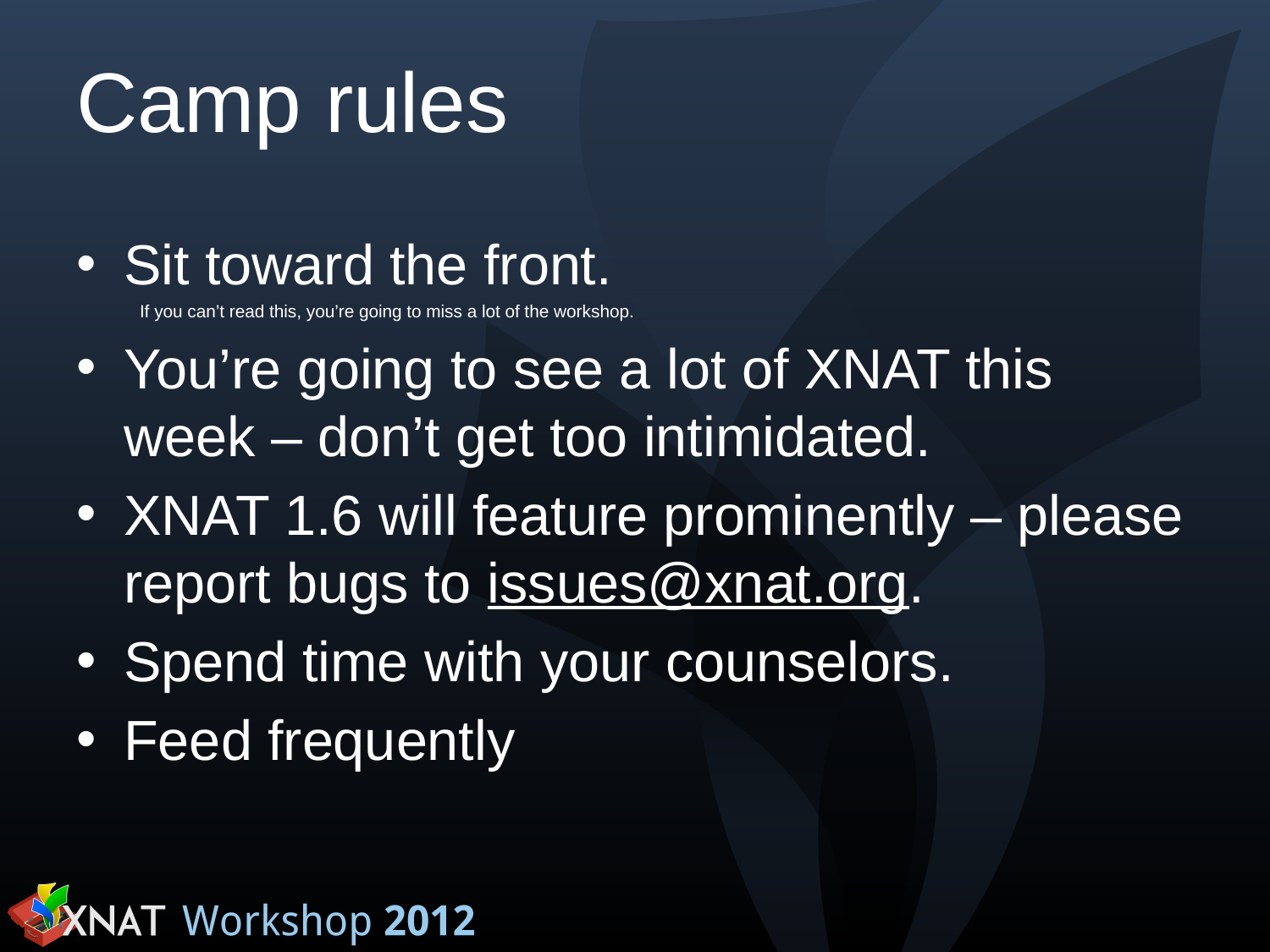

# Camp rules
Sit toward the front.
If you can’t read this, you’re going to miss a lot of the workshop.
You’re going to see a lot of XNAT this week – don’t get too intimidated.
XNAT 1.6 will feature prominently – please report bugs to issues@xnat.org.
Spend time with your counselors.
Feed frequently